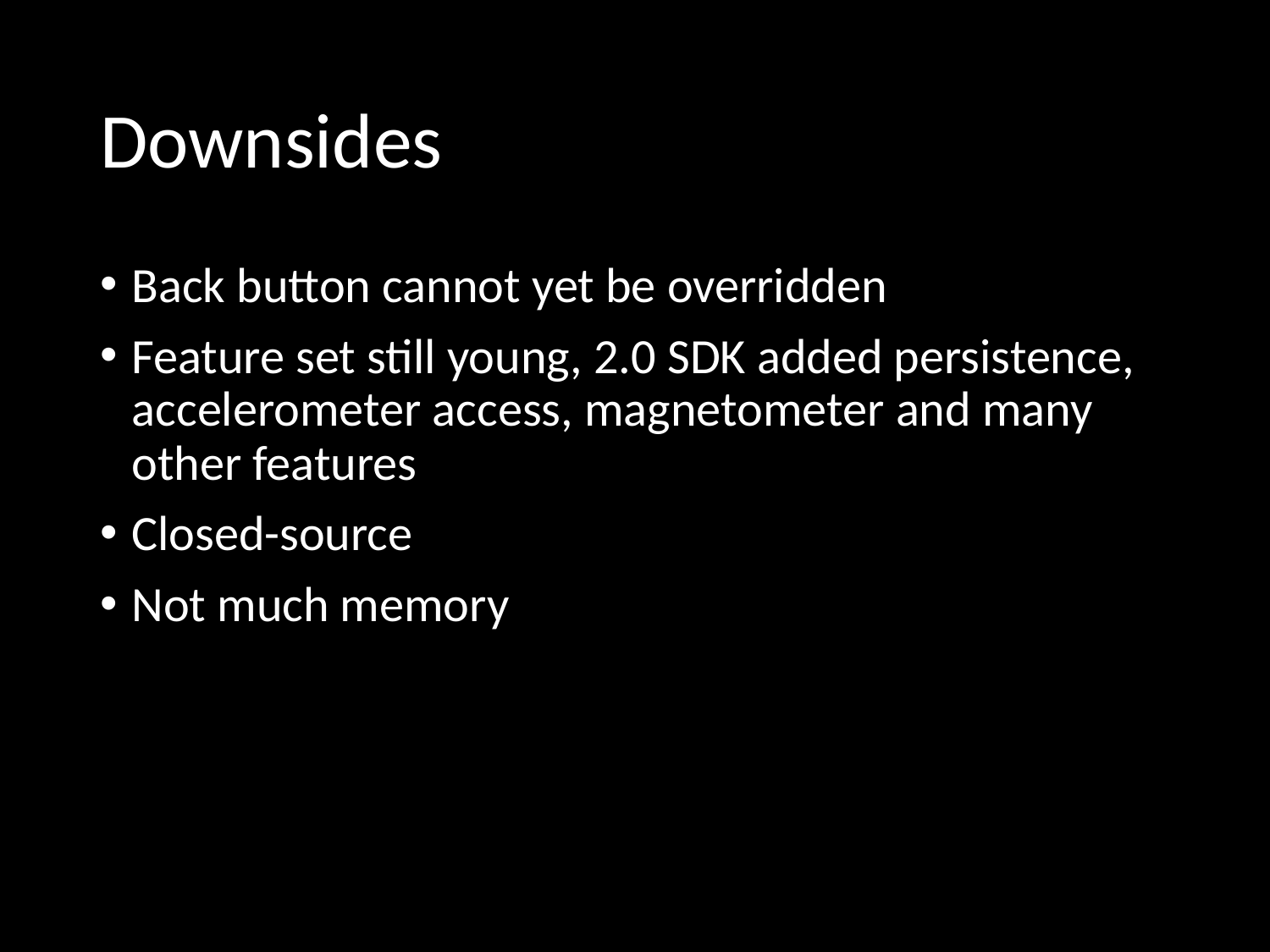

# Downsides
Back button cannot yet be overridden
Feature set still young, 2.0 SDK added persistence, accelerometer access, magnetometer and many other features
Closed-source
Not much memory